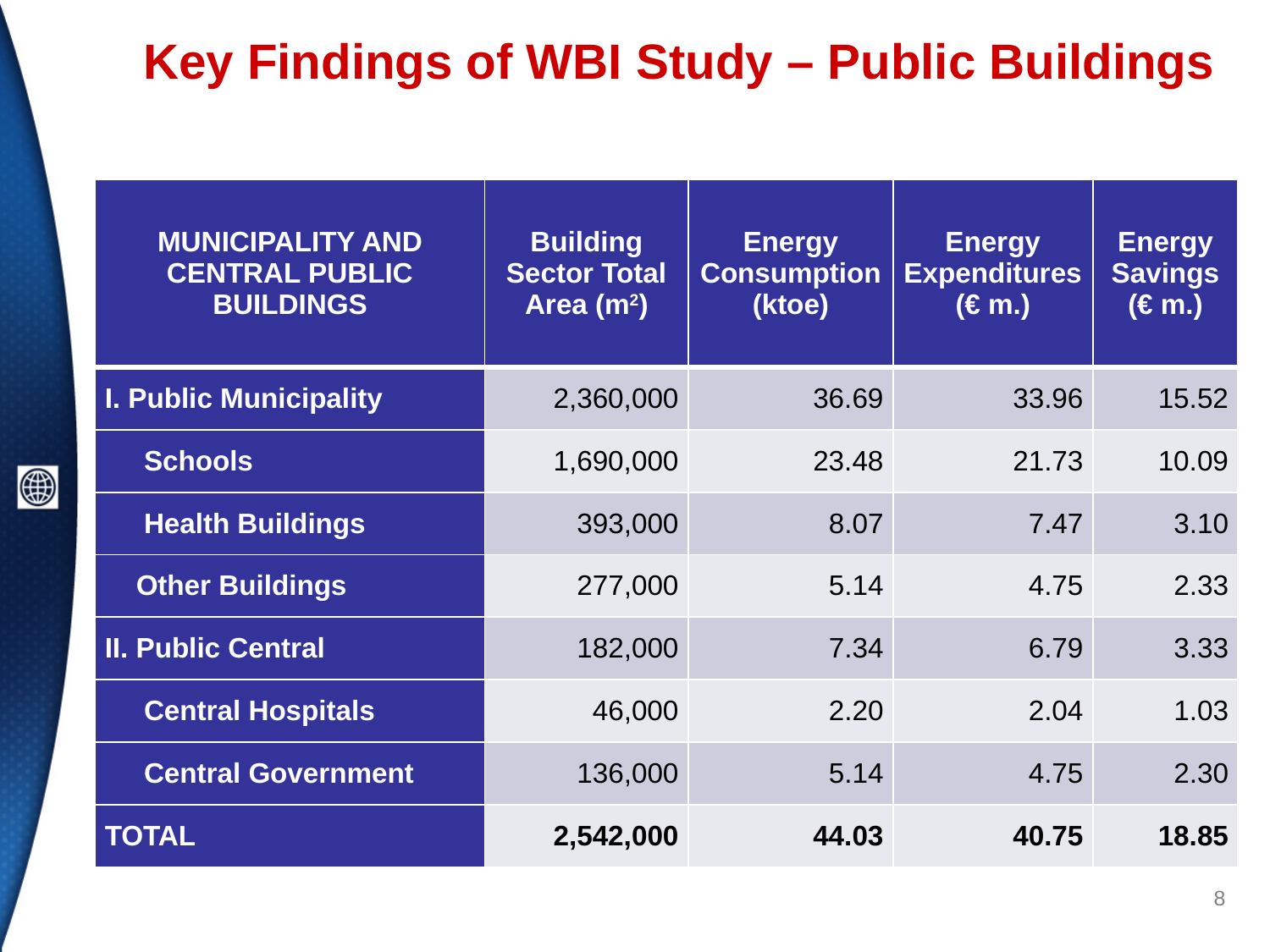

# Key Findings of WBI Study – Public Buildings
| MUNICIPALITY AND CENTRAL PUBLIC BUILDINGS | Building Sector Total Area (m2) | Energy Consumption (ktoe) | Energy Expenditures (€ m.) | Energy Savings (€ m.) |
| --- | --- | --- | --- | --- |
| I. Public Municipality | 2,360,000 | 36.69 | 33.96 | 15.52 |
| Schools | 1,690,000 | 23.48 | 21.73 | 10.09 |
| Health Buildings | 393,000 | 8.07 | 7.47 | 3.10 |
| Other Buildings | 277,000 | 5.14 | 4.75 | 2.33 |
| II. Public Central | 182,000 | 7.34 | 6.79 | 3.33 |
| Central Hospitals | 46,000 | 2.20 | 2.04 | 1.03 |
| Central Government | 136,000 | 5.14 | 4.75 | 2.30 |
| TOTAL | 2,542,000 | 44.03 | 40.75 | 18.85 |
8